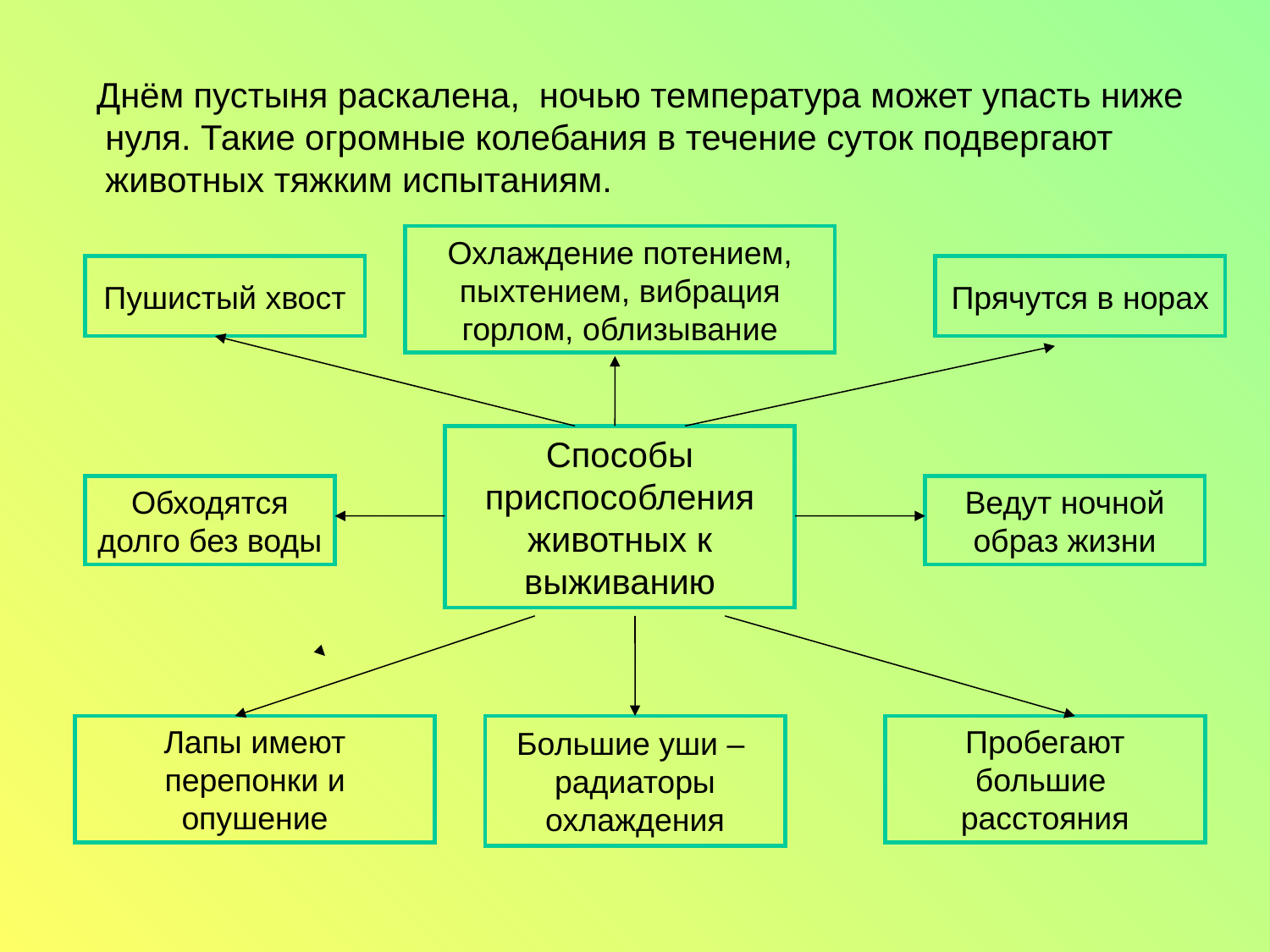

Днём пустыня раскалена,  ночью температура может упасть ниже нуля. Такие огромные колебания в течение суток подвергают животных тяжким испытаниям.
Охлаждение потением, пыхтением, вибрация горлом, облизывание
Пушистый хвост
Прячутся в норах

Способы приспособления животных к выживанию
Обходятся долго без воды
Ведут ночной образ жизни

Лапы имеют перепонки и опушение
Большие уши –
радиаторы
охлаждения
Пробегают большие  расстояния